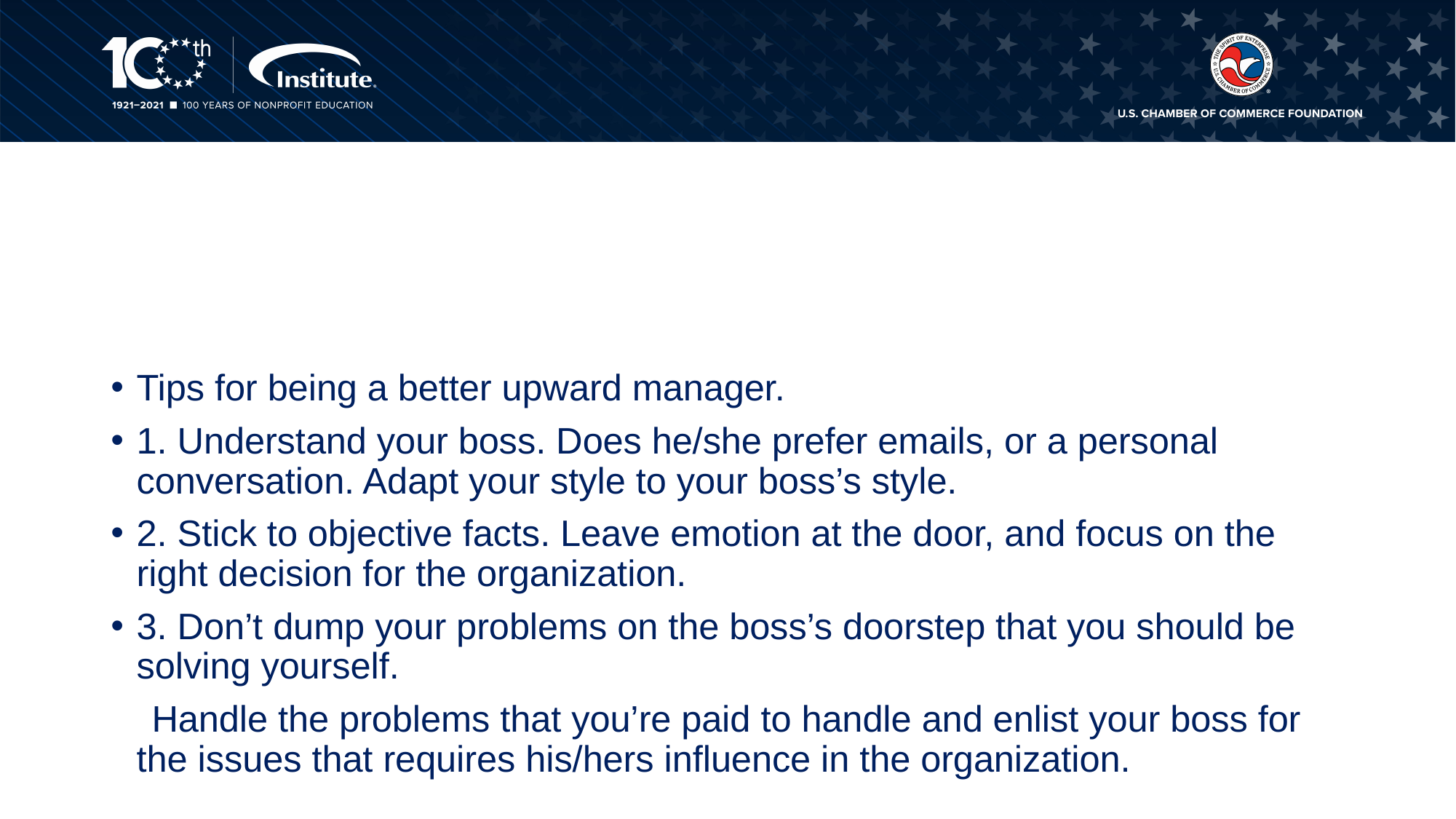

#
Tips for being a better upward manager.
1. Understand your boss. Does he/she prefer emails, or a personal conversation. Adapt your style to your boss’s style.
2. Stick to objective facts. Leave emotion at the door, and focus on the right decision for the organization.
3. Don’t dump your problems on the boss’s doorstep that you should be solving yourself.
    Handle the problems that you’re paid to handle and enlist your boss for the issues that requires his/hers influence in the organization.